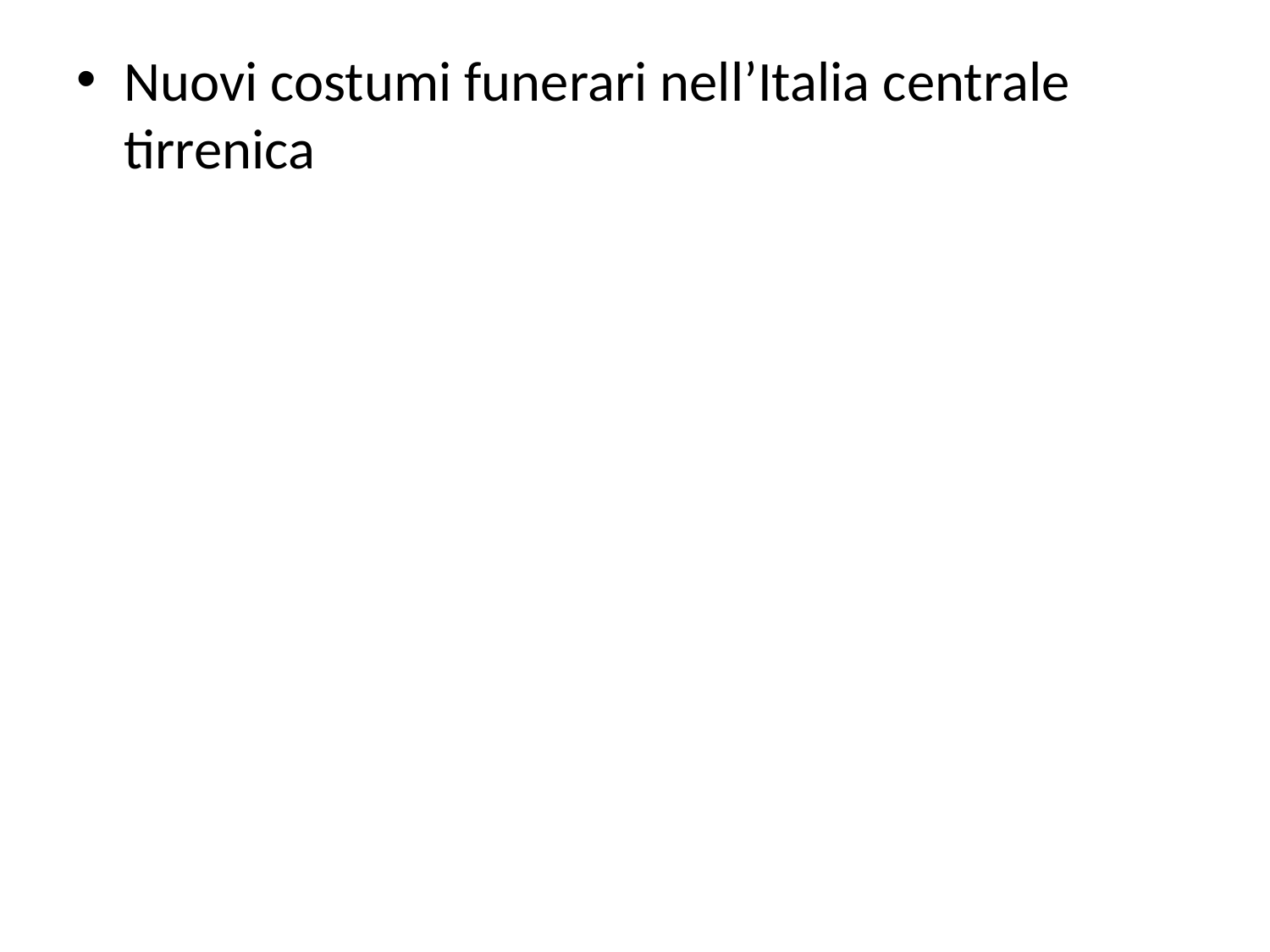

# Nuovi costumi funerari nell’Italia centrale tirrenica